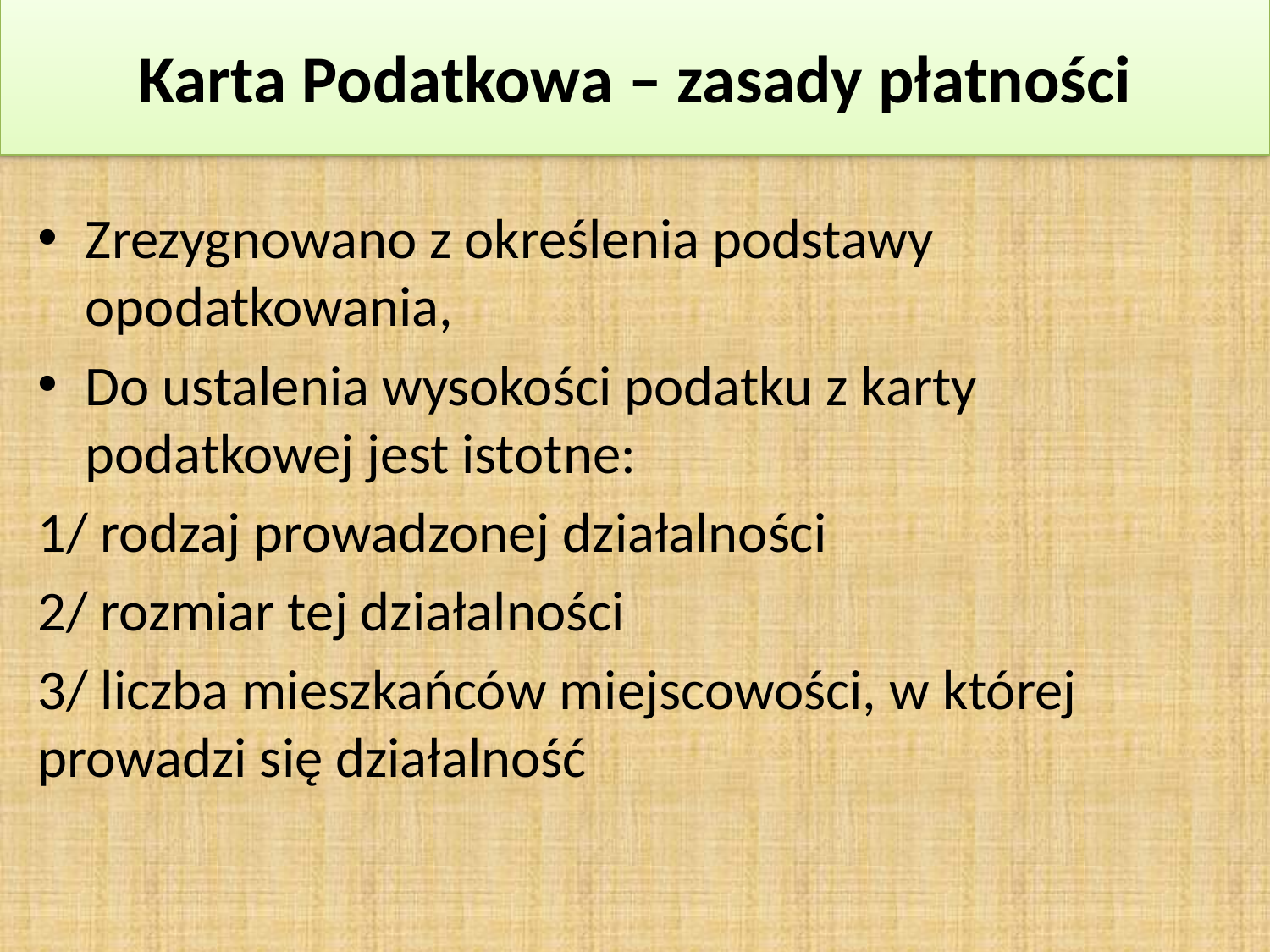

Karta Podatkowa – zasady płatności
Zrezygnowano z określenia podstawy opodatkowania,
Do ustalenia wysokości podatku z karty podatkowej jest istotne:
1/ rodzaj prowadzonej działalności
2/ rozmiar tej działalności
3/ liczba mieszkańców miejscowości, w której prowadzi się działalność